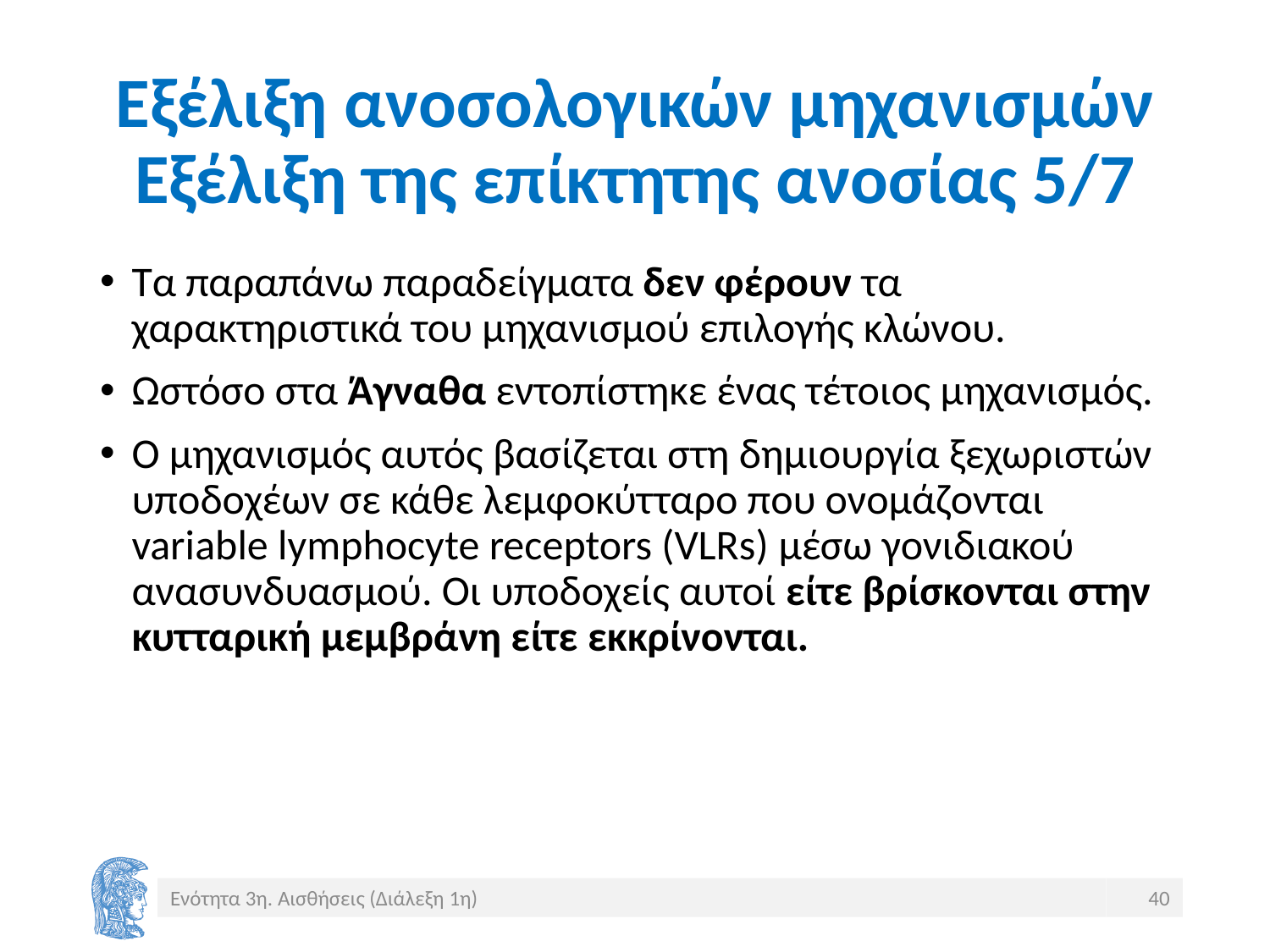

# Εξέλιξη ανοσολογικών μηχανισμών Εξέλιξη της επίκτητης ανοσίας 5/7
Τα παραπάνω παραδείγματα δεν φέρουν τα χαρακτηριστικά του μηχανισμού επιλογής κλώνου.
Ωστόσο στα Άγναθα εντοπίστηκε ένας τέτοιος μηχανισμός.
Ο μηχανισμός αυτός βασίζεται στη δημιουργία ξεχωριστών υποδοχέων σε κάθε λεμφοκύτταρο που ονομάζονται variable lymphocyte receptors (VLRs) μέσω γονιδιακού ανασυνδυασμού. Οι υποδοχείς αυτοί είτε βρίσκονται στην κυτταρική μεμβράνη είτε εκκρίνονται.

Ενότητα 3η. Αισθήσεις (Διάλεξη 1η)
40